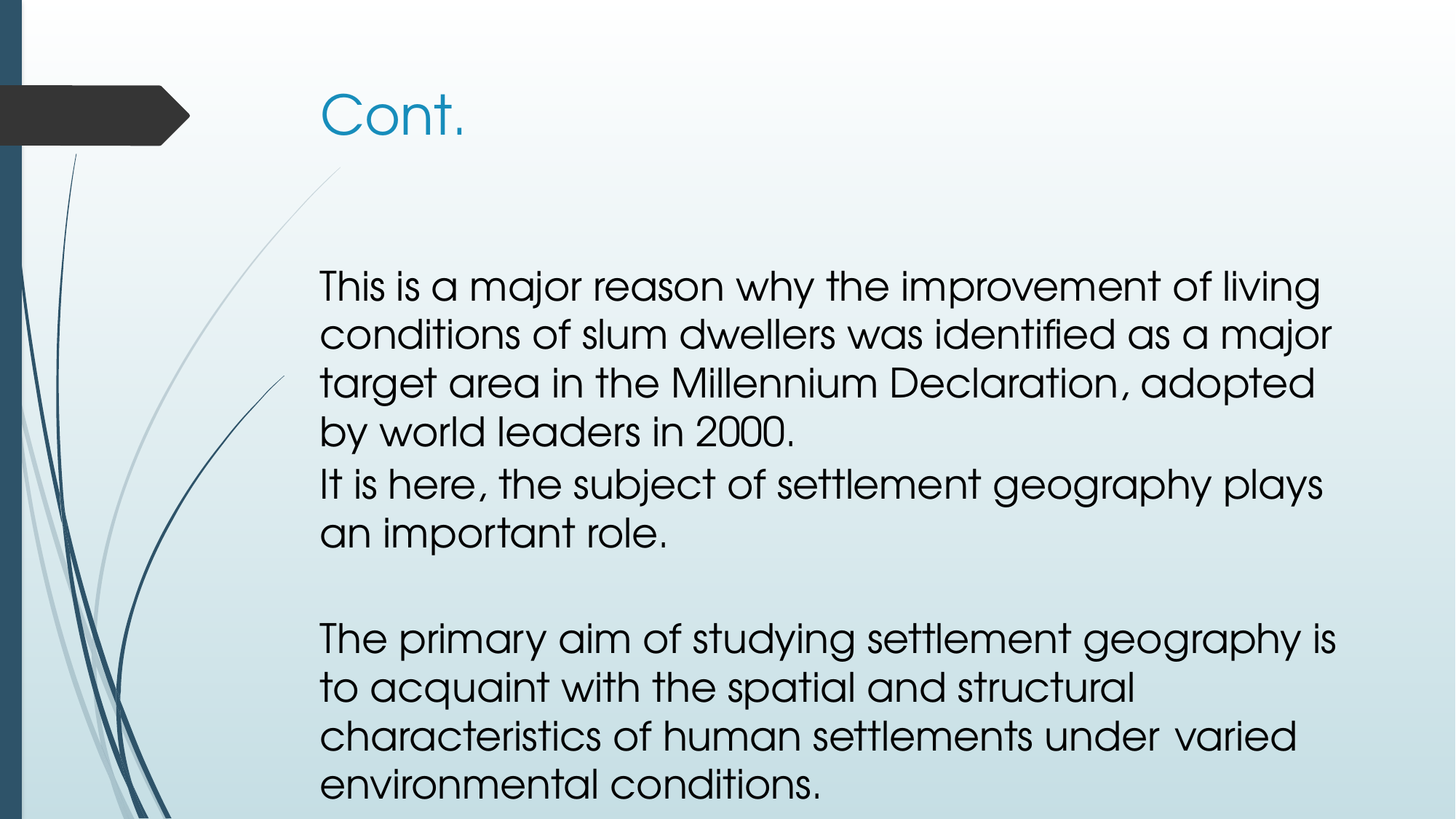

# Cont.
This is a major reason why the improvement of living conditions of slum dwellers was identified as a major target area in the Millennium Declaration, adopted by world leaders in 2000.
It is here, the subject of settlement geography plays an important role.

The primary aim of studying settlement geography is to acquaint with the spatial and structural characteristics of human settlements under	varied environmental conditions.